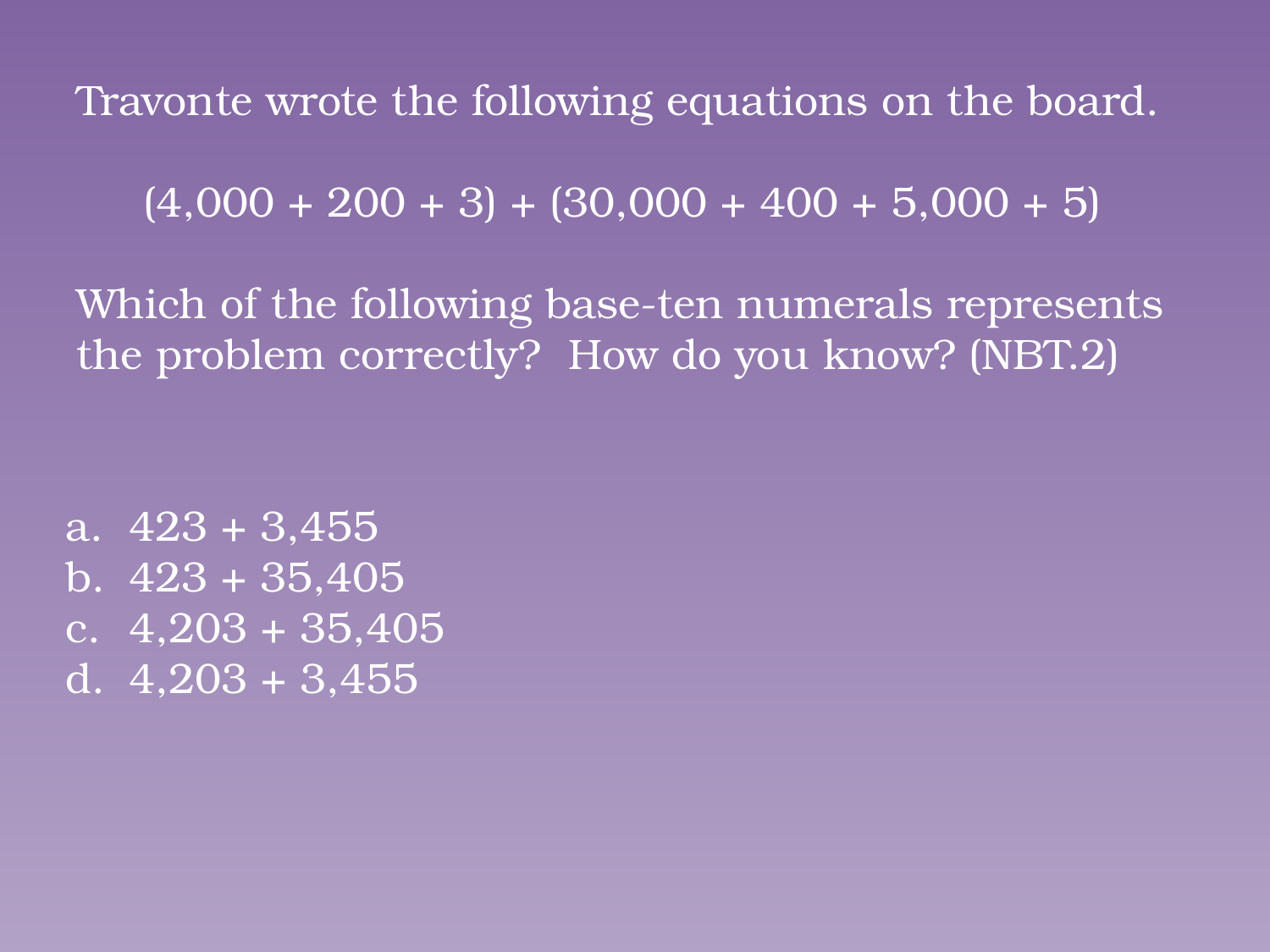

# Travonte wrote the following equations on the board. (4,000 + 200 + 3) + (30,000 + 400 + 5,000 + 5) Which of the following base-ten numerals represents the problem correctly?  How do you know? (NBT.2)
423 + 3,455
423 + 35,405
4,203 + 35,405
4,203 + 3,455